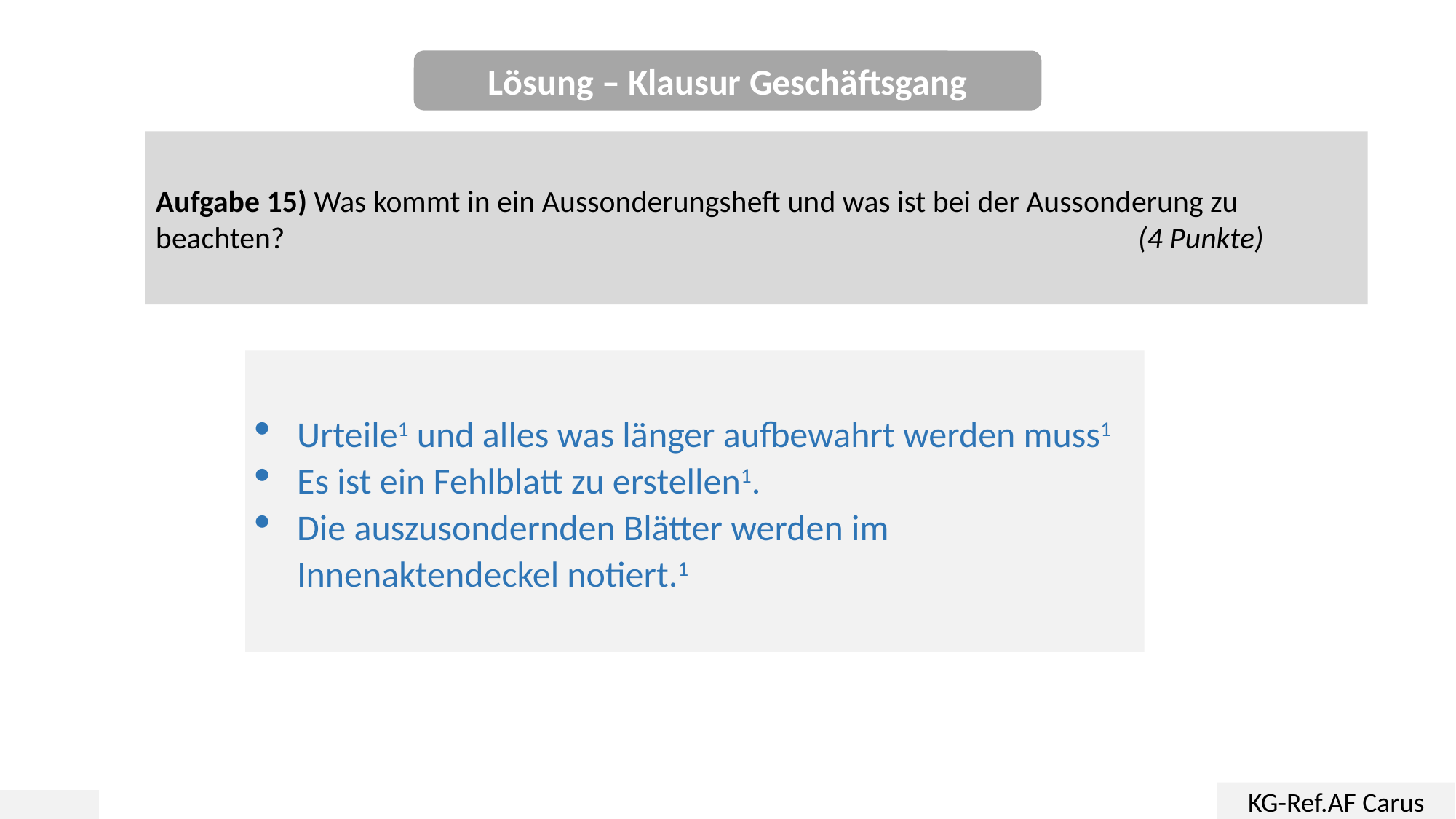

Lösung – Klausur Geschäftsgang
Aufgabe 15) Was kommt in ein Aussonderungsheft und was ist bei der Aussonderung zu beachten?								(4 Punkte)
Urteile1 und alles was länger aufbewahrt werden muss1
Es ist ein Fehlblatt zu erstellen1.
Die auszusondernden Blätter werden im Innenaktendeckel notiert.1
KG-Ref.AF Carus